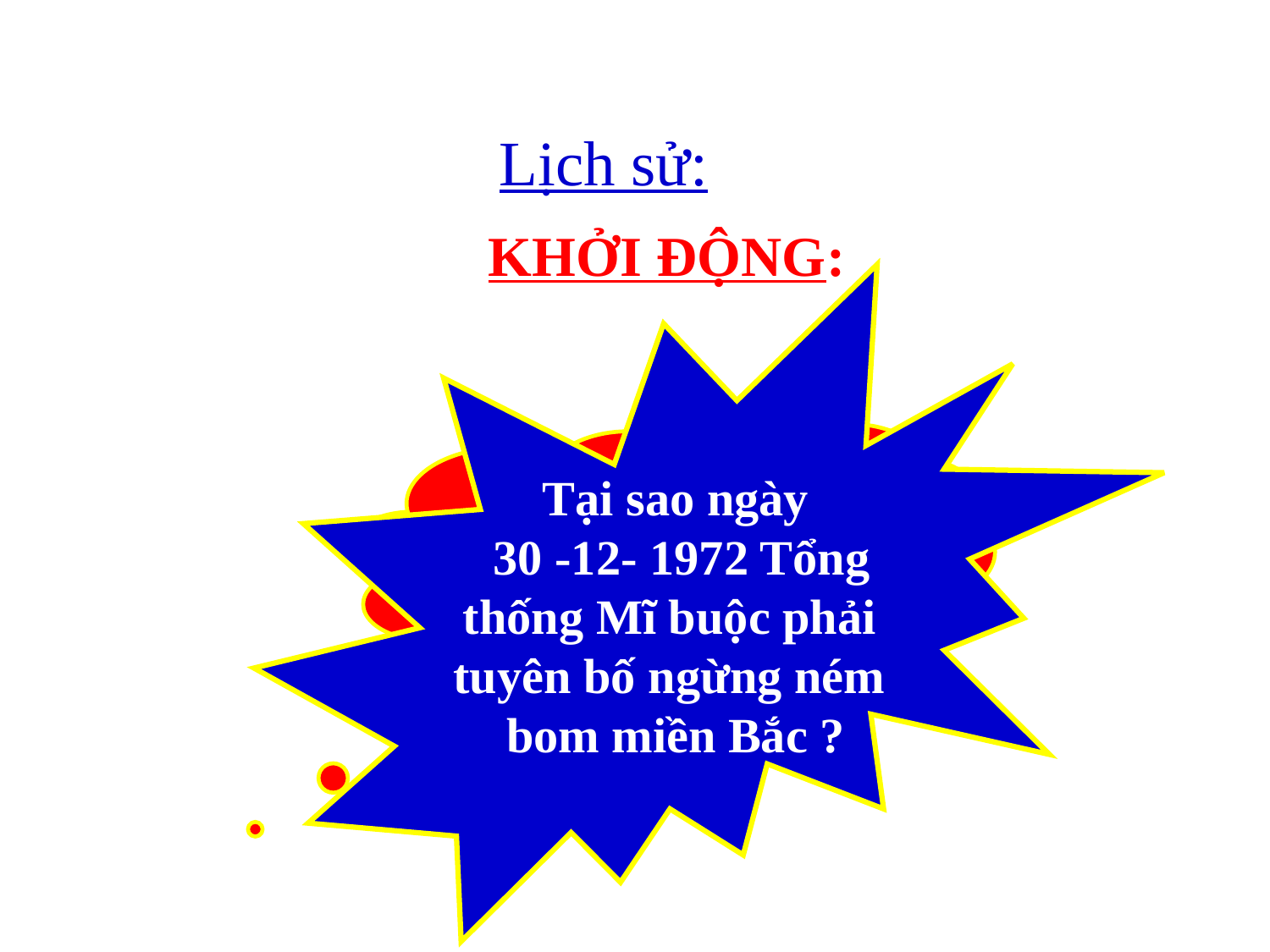

Lịch sử:
# KHỞI ĐỘNG:
Tại sao ngày
 30 -12- 1972 Tổng
thống Mĩ buộc phải
tuyên bố ngừng ném
bom miền Bắc ?
Tại sao Mĩ ném bom hòng hủy diệt Hà Nội ?